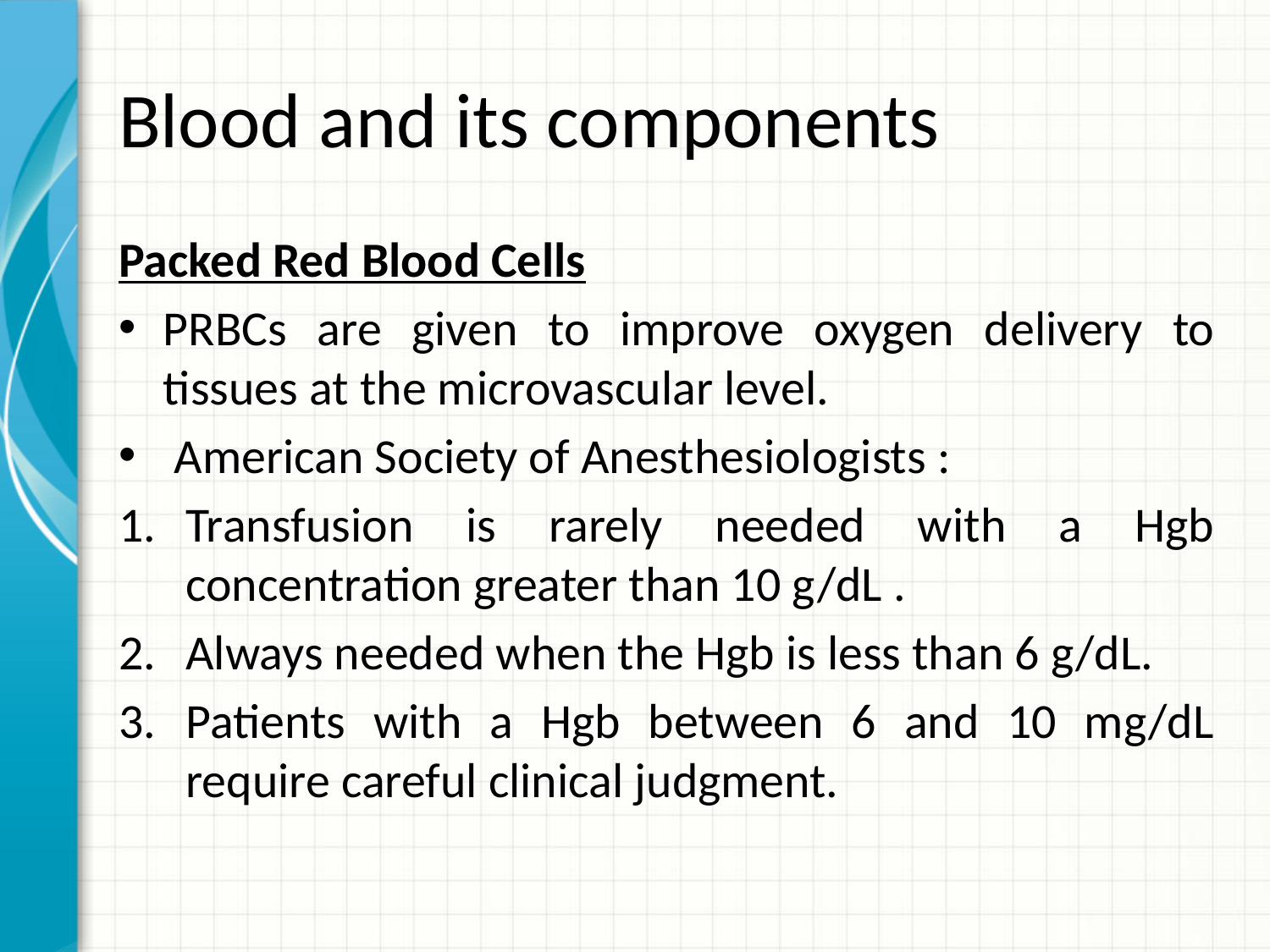

# Blood and its components
Packed Red Blood Cells
PRBCs are given to improve oxygen delivery to tissues at the microvascular level.
 American Society of Anesthesiologists :
Transfusion is rarely needed with a Hgb concentration greater than 10 g/dL .
Always needed when the Hgb is less than 6 g/dL.
Patients with a Hgb between 6 and 10 mg/dL require careful clinical judgment.